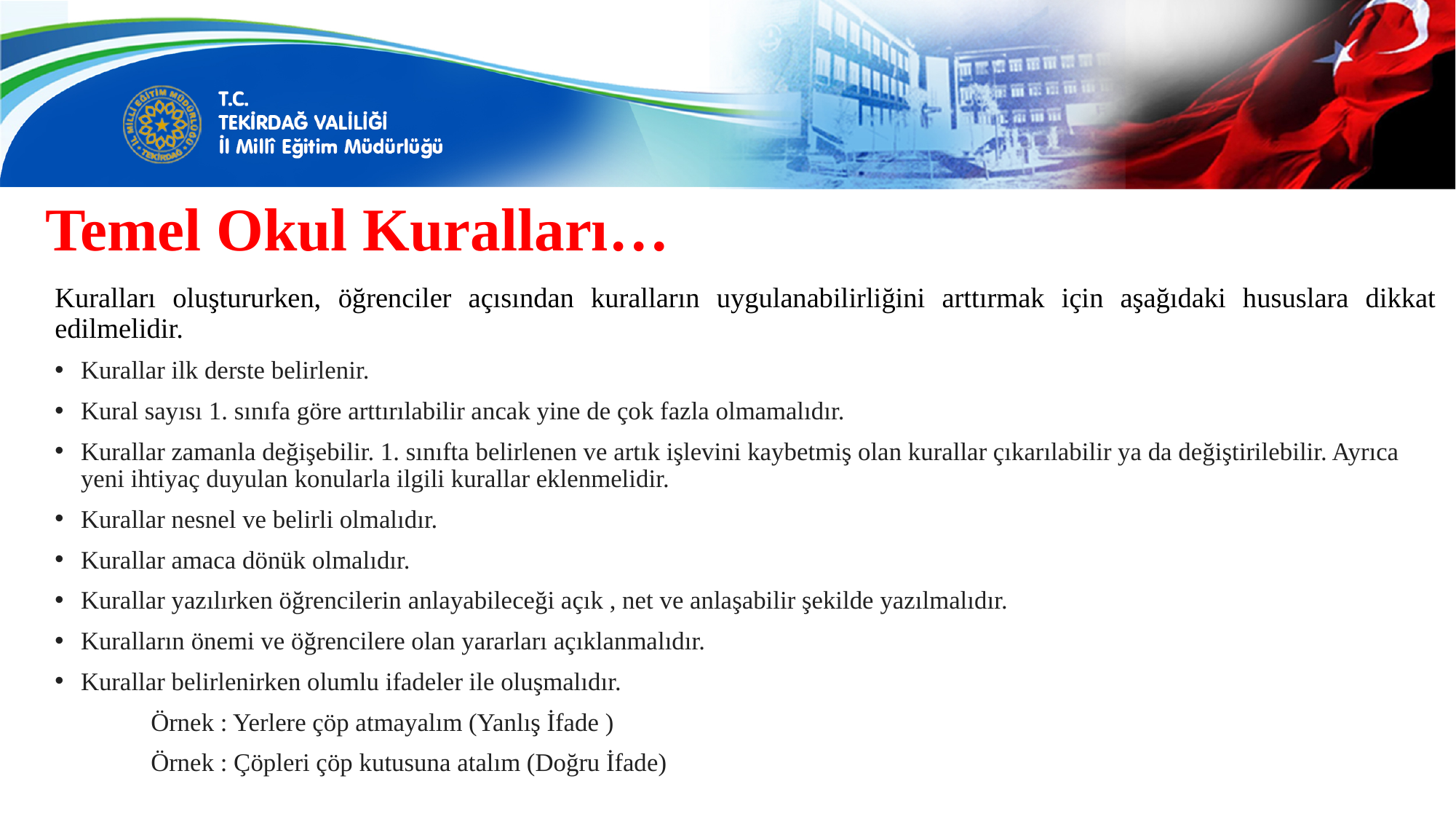

# Temel Okul Kuralları…
Kuralları oluştururken, öğrenciler açısından kuralların uygulanabilirliğini arttırmak için aşağıdaki hususlara dikkat edilmelidir.
Kurallar ilk derste belirlenir.
Kural sayısı 1. sınıfa göre arttırılabilir ancak yine de çok fazla olmamalıdır.
Kurallar zamanla değişebilir. 1. sınıfta belirlenen ve artık işlevini kaybetmiş olan kurallar çıkarılabilir ya da değiştirilebilir. Ayrıca yeni ihtiyaç duyulan konularla ilgili kurallar eklenmelidir.
Kurallar nesnel ve belirli olmalıdır.
Kurallar amaca dönük olmalıdır.
Kurallar yazılırken öğrencilerin anlayabileceği açık , net ve anlaşabilir şekilde yazılmalıdır.
Kuralların önemi ve öğrencilere olan yararları açıklanmalıdır.
Kurallar belirlenirken olumlu ifadeler ile oluşmalıdır.
	Örnek : Yerlere çöp atmayalım (Yanlış İfade )
	Örnek : Çöpleri çöp kutusuna atalım (Doğru İfade)